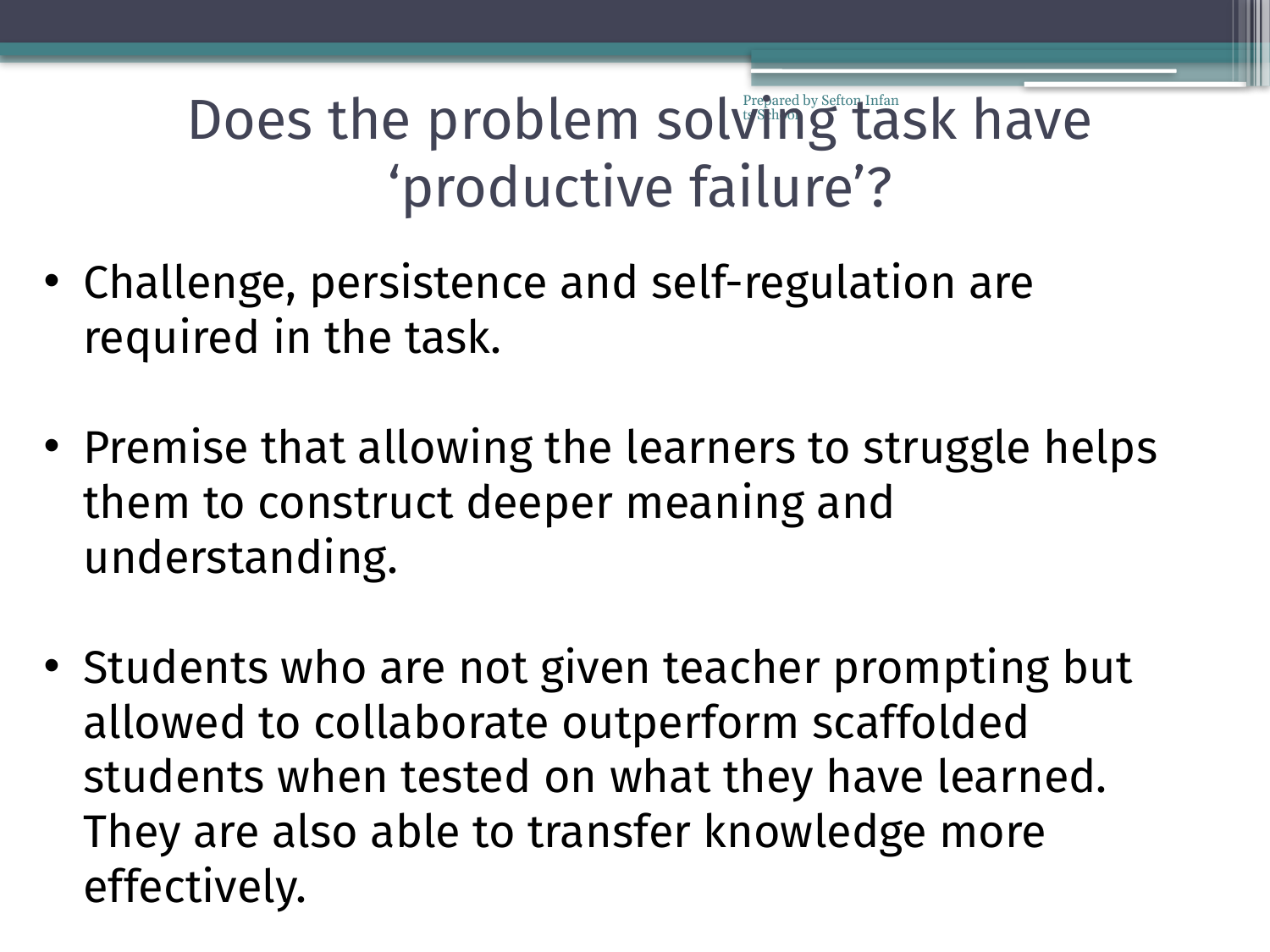

# Does the problem solving task have ‘productive failure’?
Prepared by Sefton Infants School
Challenge, persistence and self-regulation are required in the task.

Premise that allowing the learners to struggle helps them to construct deeper meaning and understanding.

Students who are not given teacher prompting but allowed to collaborate outperform scaffolded students when tested on what they have learned. They are also able to transfer knowledge more effectively.